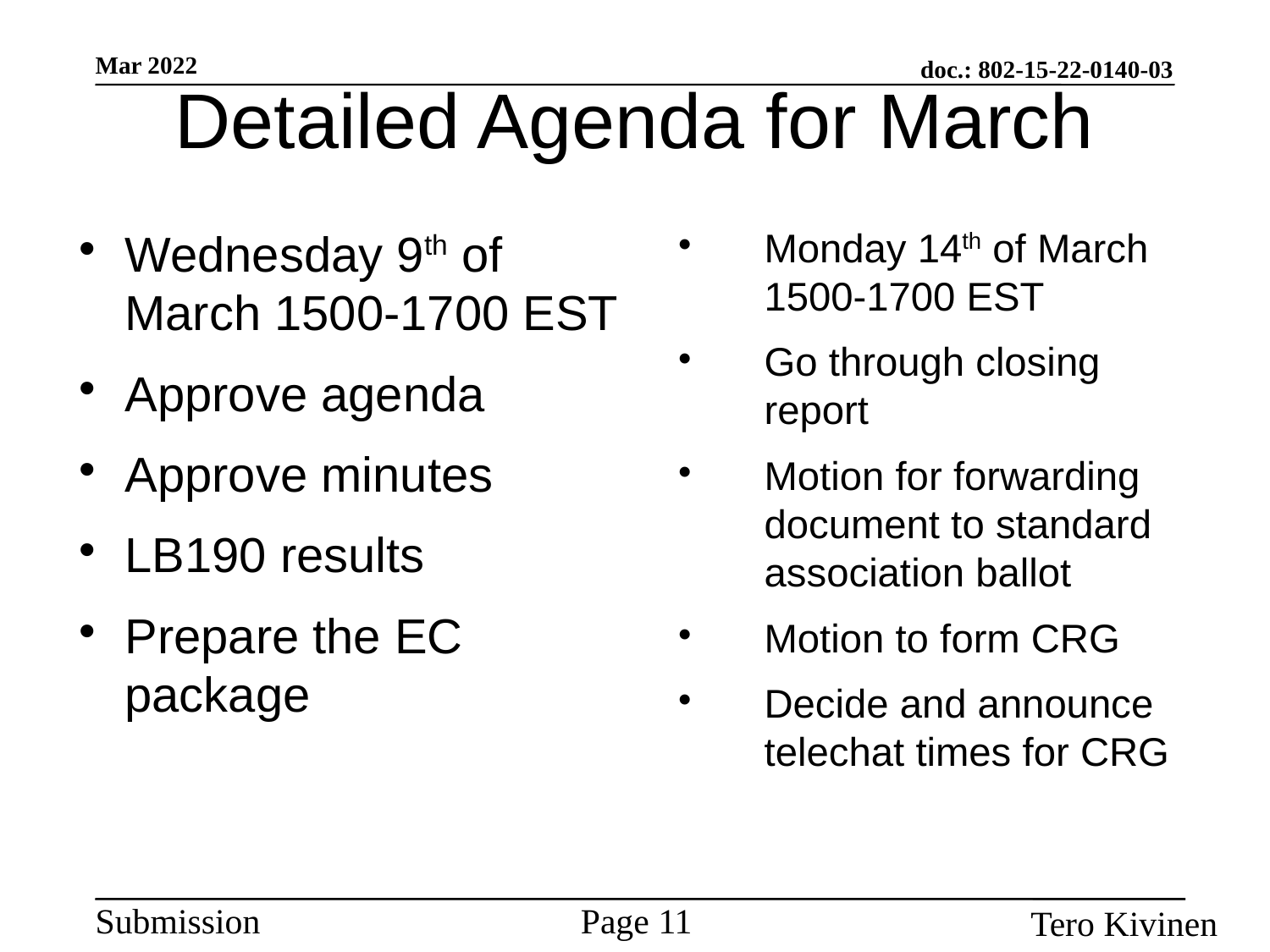

Detailed Agenda for March
Wednesday 9th of  March 1500-1700 EST
Approve agenda
Approve minutes
LB190 results
Prepare the EC package
Monday 14th of March 1500-1700 EST
Go through closing report
Motion for forwarding document to standard association ballot
Motion to form CRG
Decide and announce telechat times for CRG